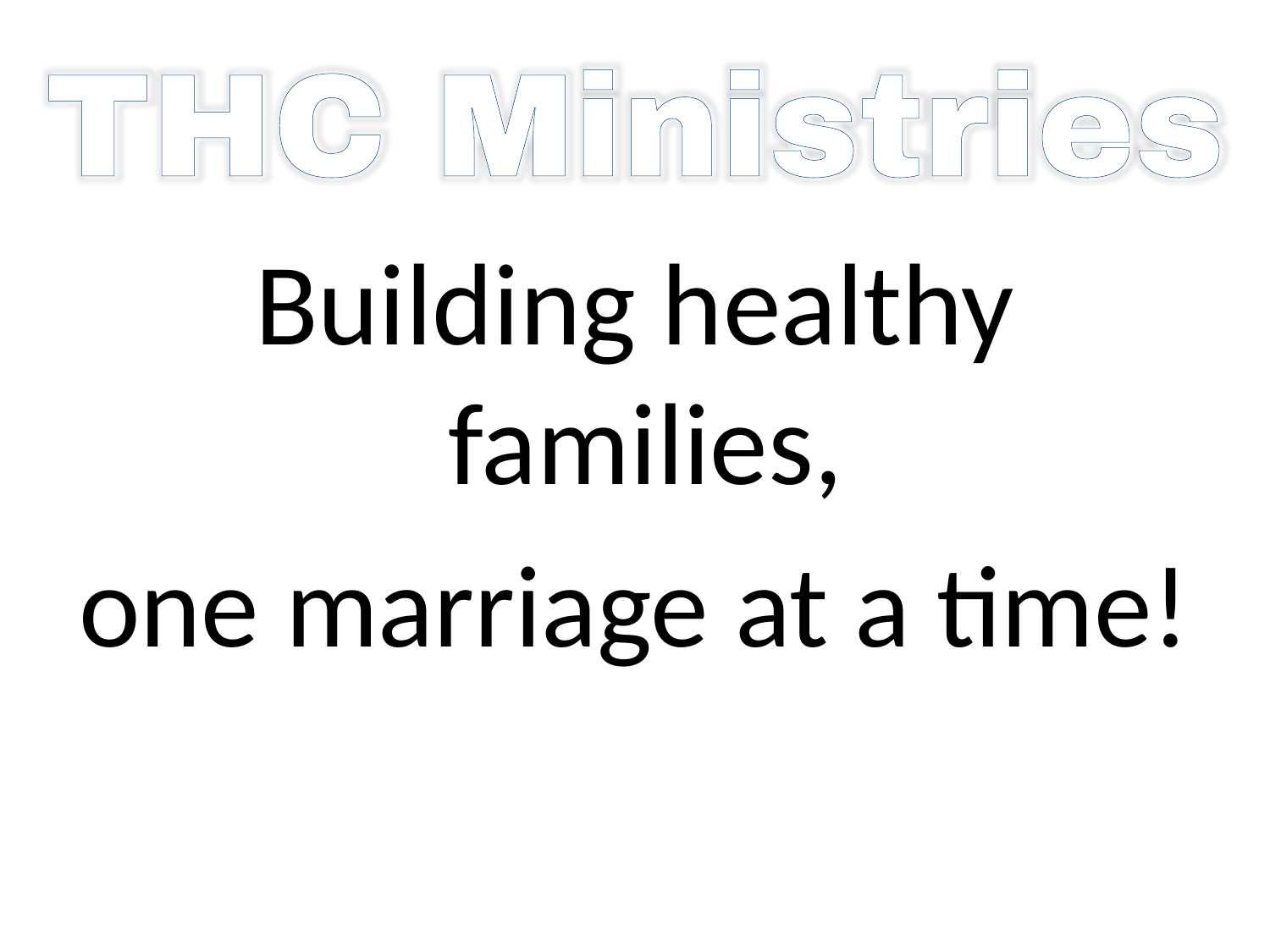

# THC Ministries
Building healthy families,
one marriage at a time!